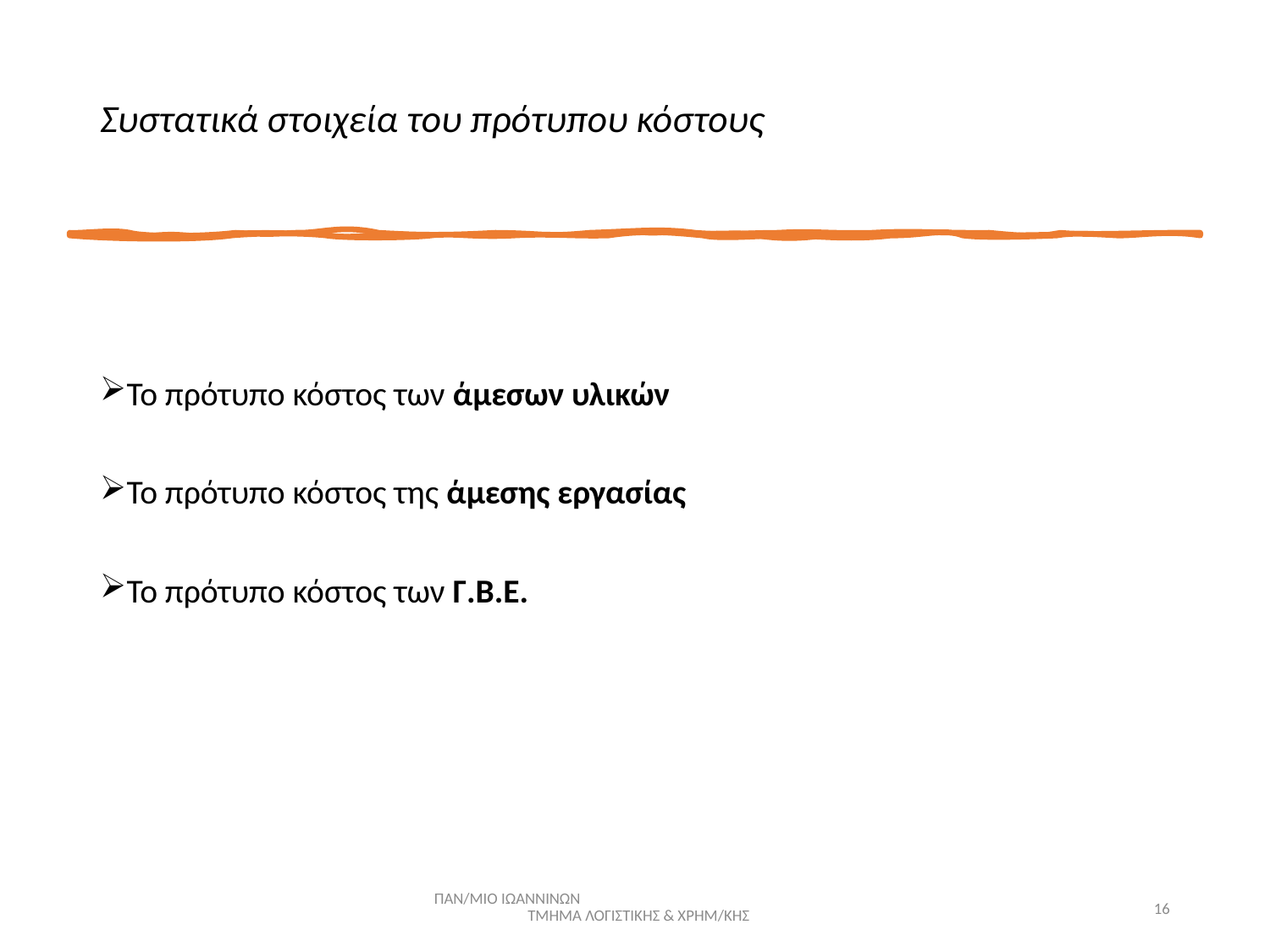

# Συστατικά στοιχεία του πρότυπου κόστους

Το πρότυπο κόστος των άμεσων υλικών

Το πρότυπο κόστος της άμεσης εργασίας

Το πρότυπο κόστος των Γ.Β.Ε.
ΠΑΝ/ΜΙΟ ΙΩΑΝΝΙΝΩΝ                                                                          ΤΜΗΜΑ ΛΟΓΙΣΤΙΚΗΣ & ΧΡΗΜ/ΚΗΣ
16